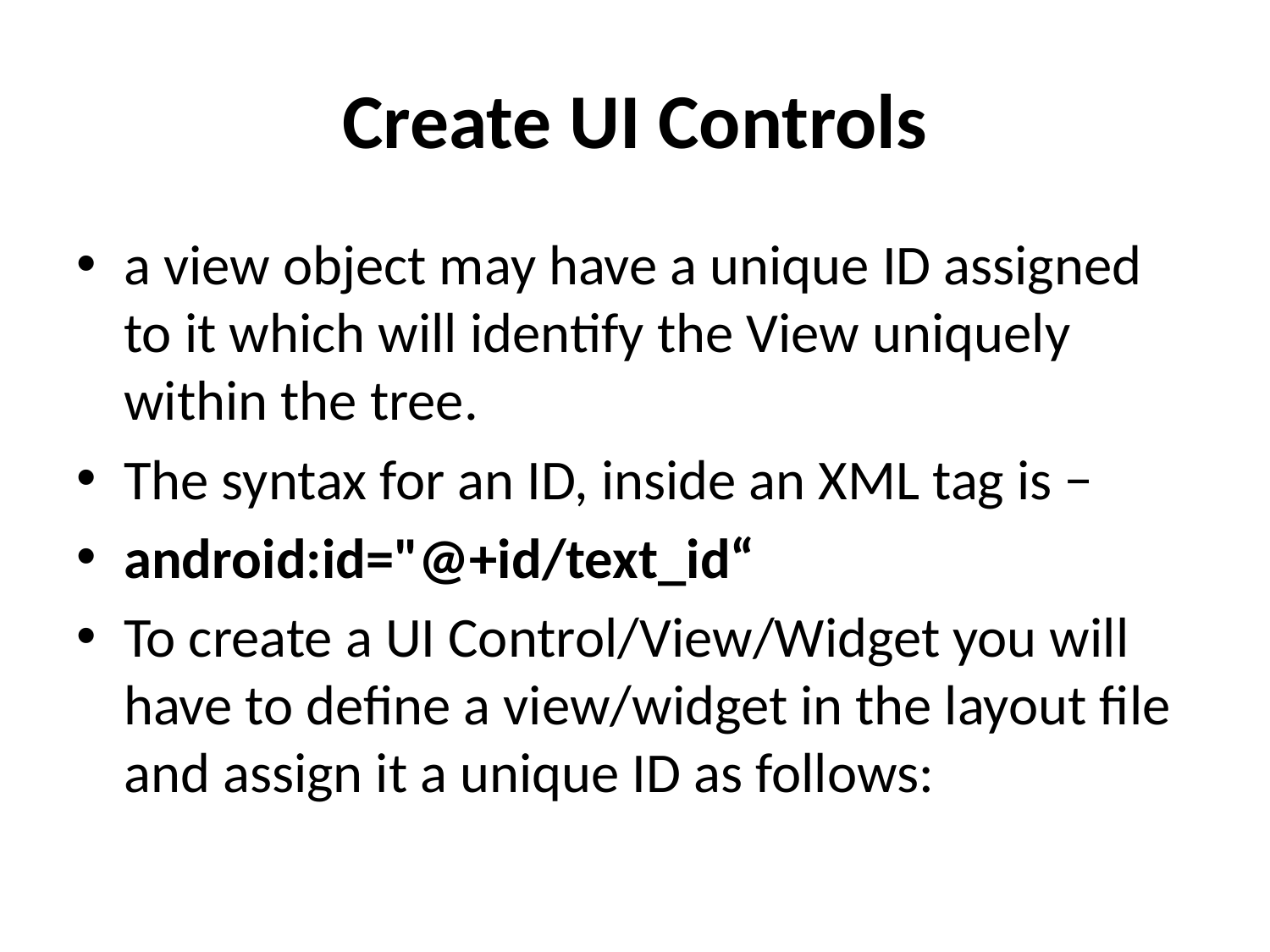

# Create UI Controls
a view object may have a unique ID assigned to it which will identify the View uniquely within the tree.
The syntax for an ID, inside an XML tag is −
android:id="@+id/text_id“
To create a UI Control/View/Widget you will have to define a view/widget in the layout file and assign it a unique ID as follows: